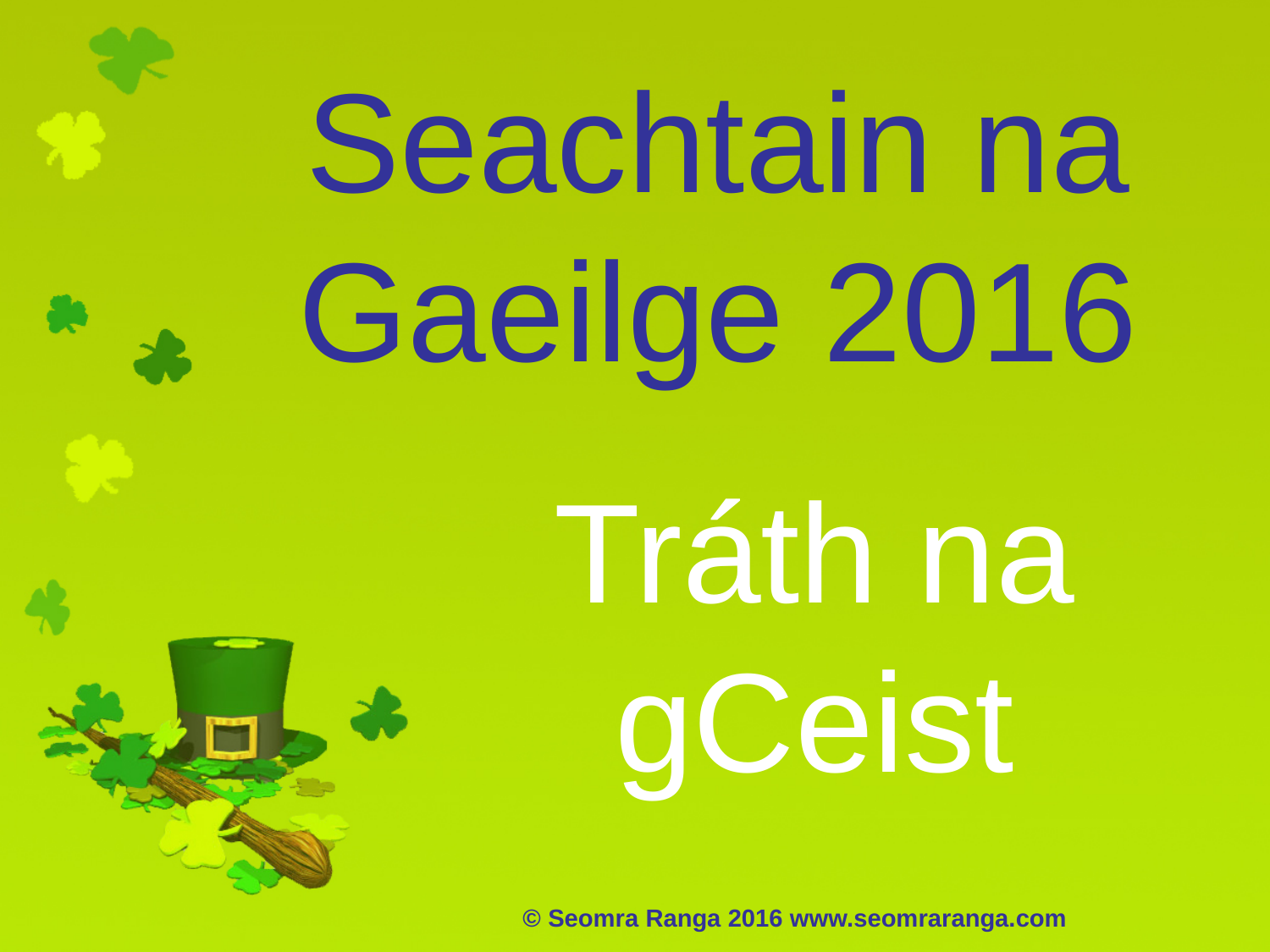

# Seachtain na Gaeilge 2016
Tráth na gCeist
© Seomra Ranga 2016 www.seomraranga.com